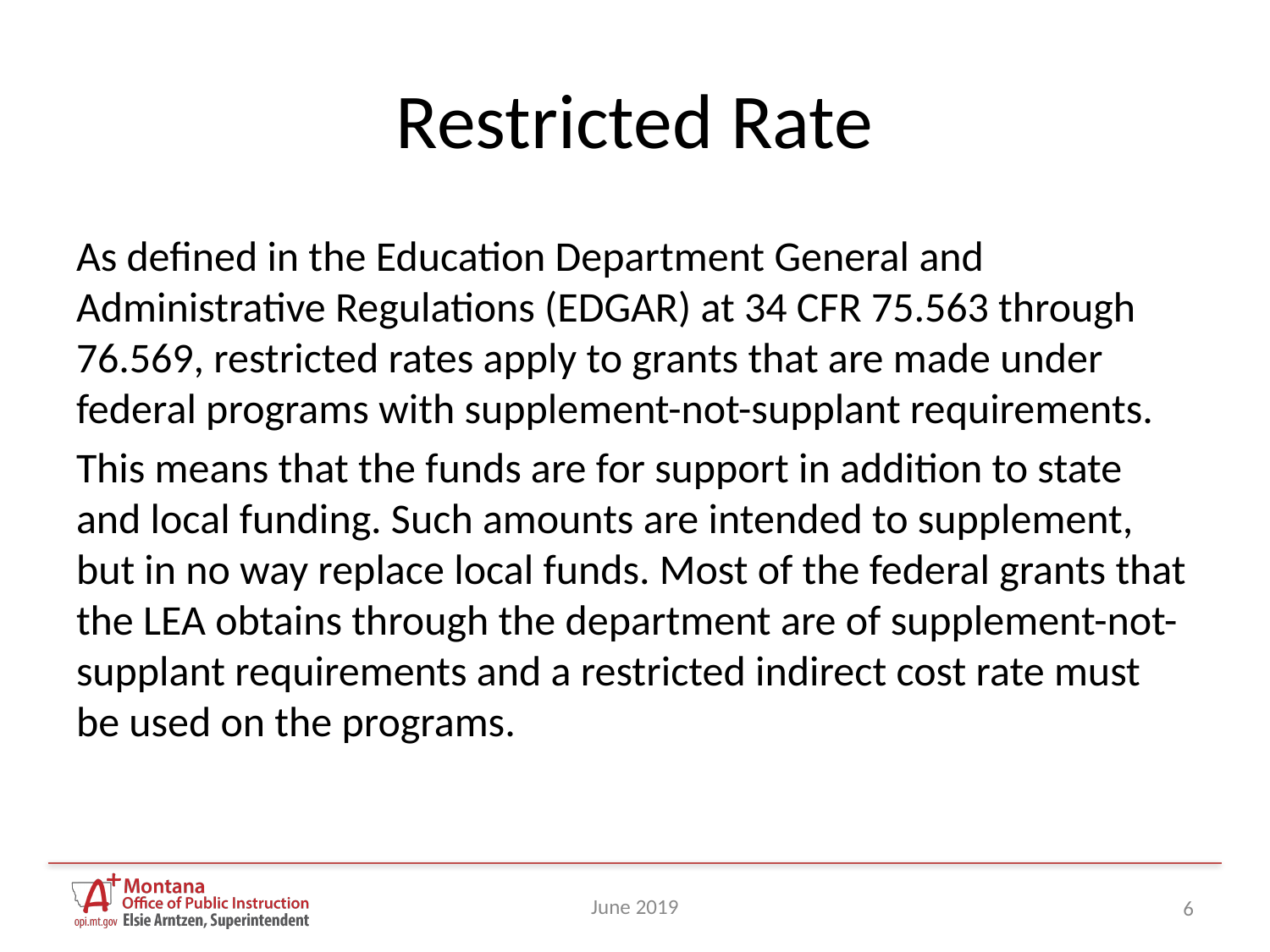

# Restricted Rate
As defined in the Education Department General and Administrative Regulations (EDGAR) at 34 CFR 75.563 through 76.569, restricted rates apply to grants that are made under federal programs with supplement-not-supplant requirements.
This means that the funds are for support in addition to state and local funding. Such amounts are intended to supplement, but in no way replace local funds. Most of the federal grants that the LEA obtains through the department are of supplement-not-supplant requirements and a restricted indirect cost rate must be used on the programs.
June 2019
6